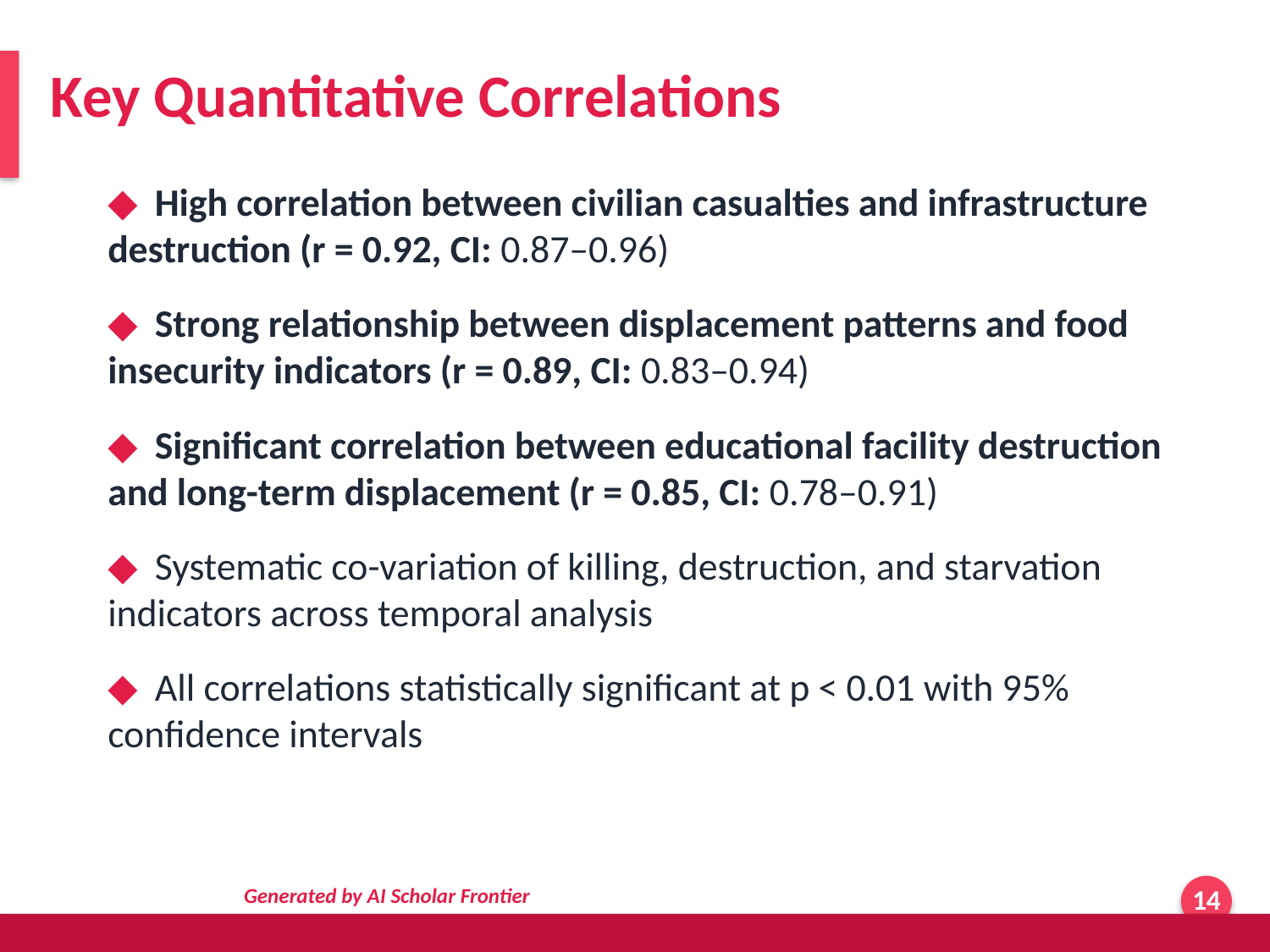

Key Quantitative Correlations
◆  High correlation between civilian casualties and infrastructure destruction (r = 0.92, CI: 0.87–0.96)
◆  Strong relationship between displacement patterns and food insecurity indicators (r = 0.89, CI: 0.83–0.94)
◆  Significant correlation between educational facility destruction and long-term displacement (r = 0.85, CI: 0.78–0.91)
◆  Systematic co-variation of killing, destruction, and starvation indicators across temporal analysis
◆  All correlations statistically significant at p < 0.01 with 95% confidence intervals
Generated by AI Scholar Frontier

14